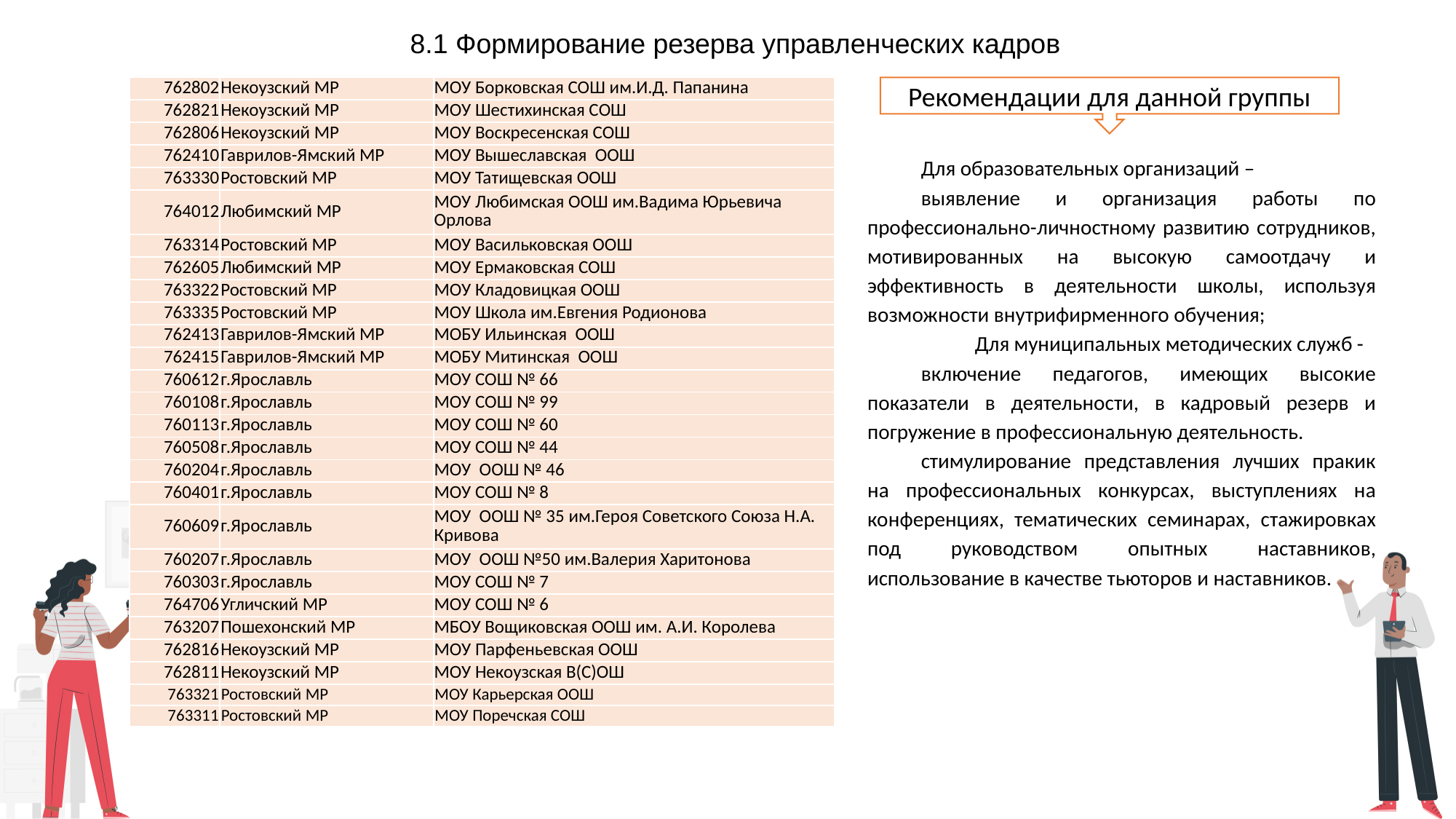

8.1 Формирование резерва управленческих кадров
| 762802 | Некоузский МР | МОУ Борковская СОШ им.И.Д. Папанина |
| --- | --- | --- |
| 762821 | Некоузский МР | МОУ Шестихинская СОШ |
| 762806 | Некоузский МР | МОУ Воскресенская СОШ |
| 762410 | Гаврилов-Ямский МР | МОУ Вышеславская ООШ |
| 763330 | Ростовский МР | МОУ Татищевская ООШ |
| 764012 | Любимский МР | МОУ Любимская ООШ им.Вадима Юрьевича Орлова |
| 763314 | Ростовский МР | МОУ Васильковская ООШ |
| 762605 | Любимский МР | МОУ Ермаковская СОШ |
| 763322 | Ростовский МР | МОУ Кладовицкая ООШ |
| 763335 | Ростовский МР | МОУ Школа им.Евгения Родионова |
| 762413 | Гаврилов-Ямский МР | МОБУ Ильинская ООШ |
| 762415 | Гаврилов-Ямский МР | МОБУ Митинская ООШ |
| 760612 | г.Ярославль | МОУ СОШ № 66 |
| 760108 | г.Ярославль | МОУ СОШ № 99 |
| 760113 | г.Ярославль | МОУ СОШ № 60 |
| 760508 | г.Ярославль | МОУ СОШ № 44 |
| 760204 | г.Ярославль | МОУ ООШ № 46 |
| 760401 | г.Ярославль | МОУ СОШ № 8 |
| 760609 | г.Ярославль | МОУ ООШ № 35 им.Героя Советского Союза Н.А. Кривова |
| 760207 | г.Ярославль | МОУ ООШ №50 им.Валерия Харитонова |
| 760303 | г.Ярославль | МОУ СОШ № 7 |
| 764706 | Угличский МР | МОУ СОШ № 6 |
| 763207 | Пошехонский МР | МБОУ Вощиковская ООШ им. А.И. Королева |
| 762816 | Некоузский МР | МОУ Парфеньевская ООШ |
| 762811 | Некоузский МР | МОУ Некоузская В(С)ОШ |
| 763321 | Ростовский МР | МОУ Карьерская ООШ |
| 763311 | Ростовский МР | МОУ Поречская СОШ |
Рекомендации для данной группы
Для образовательных организаций –
выявление и организация работы по профессионально-личностному развитию сотрудников, мотивированных на высокую самоотдачу и эффективность в деятельности школы, используя возможности внутрифирменного обучения;
Для муниципальных методических служб -
включение педагогов, имеющих высокие показатели в деятельности, в кадровый резерв и погружение в профессиональную деятельность.
стимулирование представления лучших пракик на профессиональных конкурсах, выступлениях на конференциях, тематических семинарах, стажировках под руководством опытных наставников, использование в качестве тьюторов и наставников.